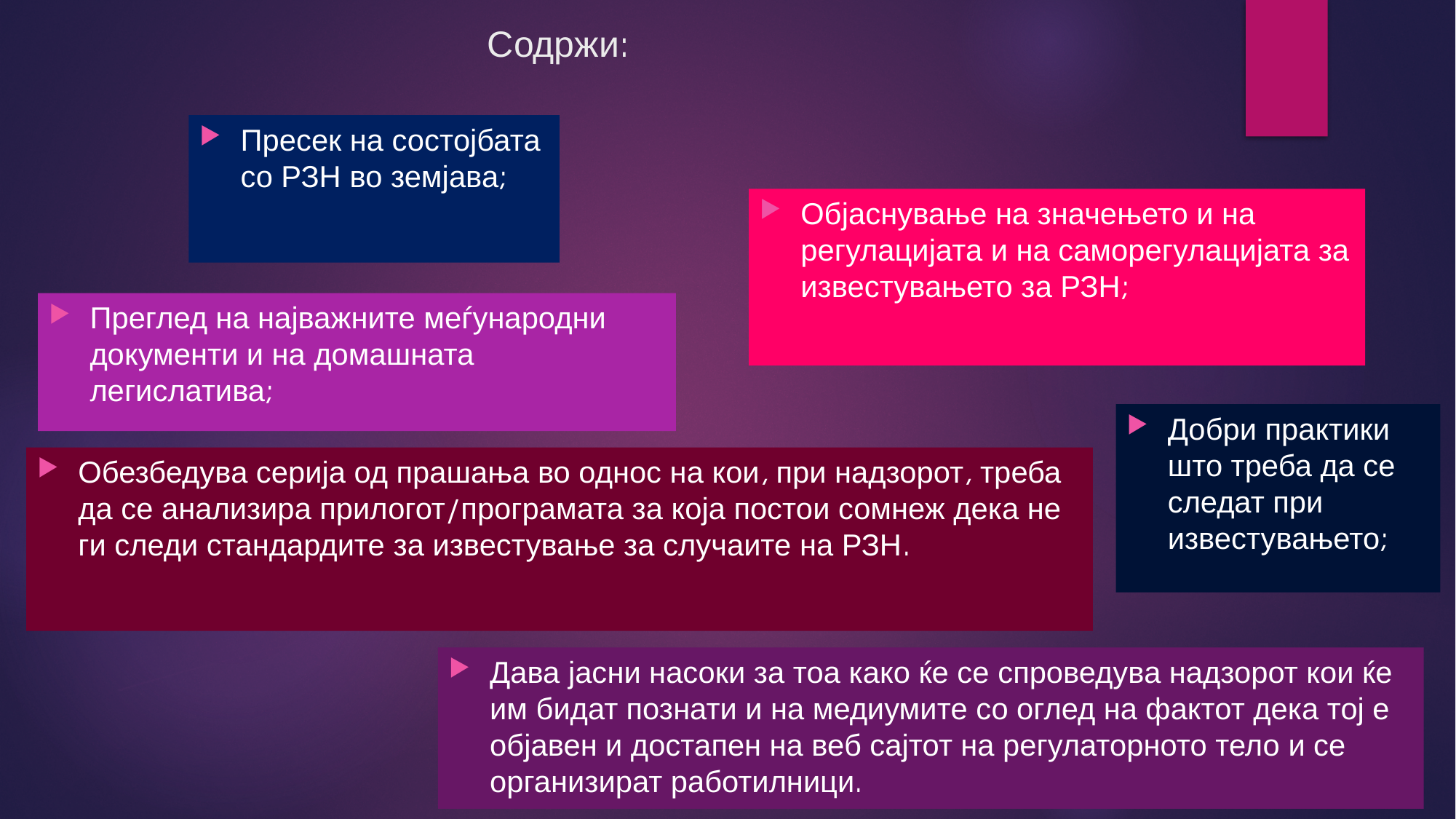

# Содржи:
Пресек на состојбата со РЗН во земјава;
Објаснување на значењето и на регулацијата и на саморегулацијата за известувањето за РЗН;
Преглед на најважните меѓународни документи и на домашната легислатива;
Добри практики што треба да се следат при известувањето;
Обезбедува серија од прашања во однос на кои, при надзорот, треба да се анализира прилогот/програмата за која постои сомнеж дека не ги следи стандардите за известување за случаите на РЗН.
Дава јасни насоки за тоа како ќе се спроведува надзорот кои ќе им бидат познати и на медиумите со оглед на фактот дека тој е објавен и достапен на веб сајтот на регулаторното тело и се организират работилници.